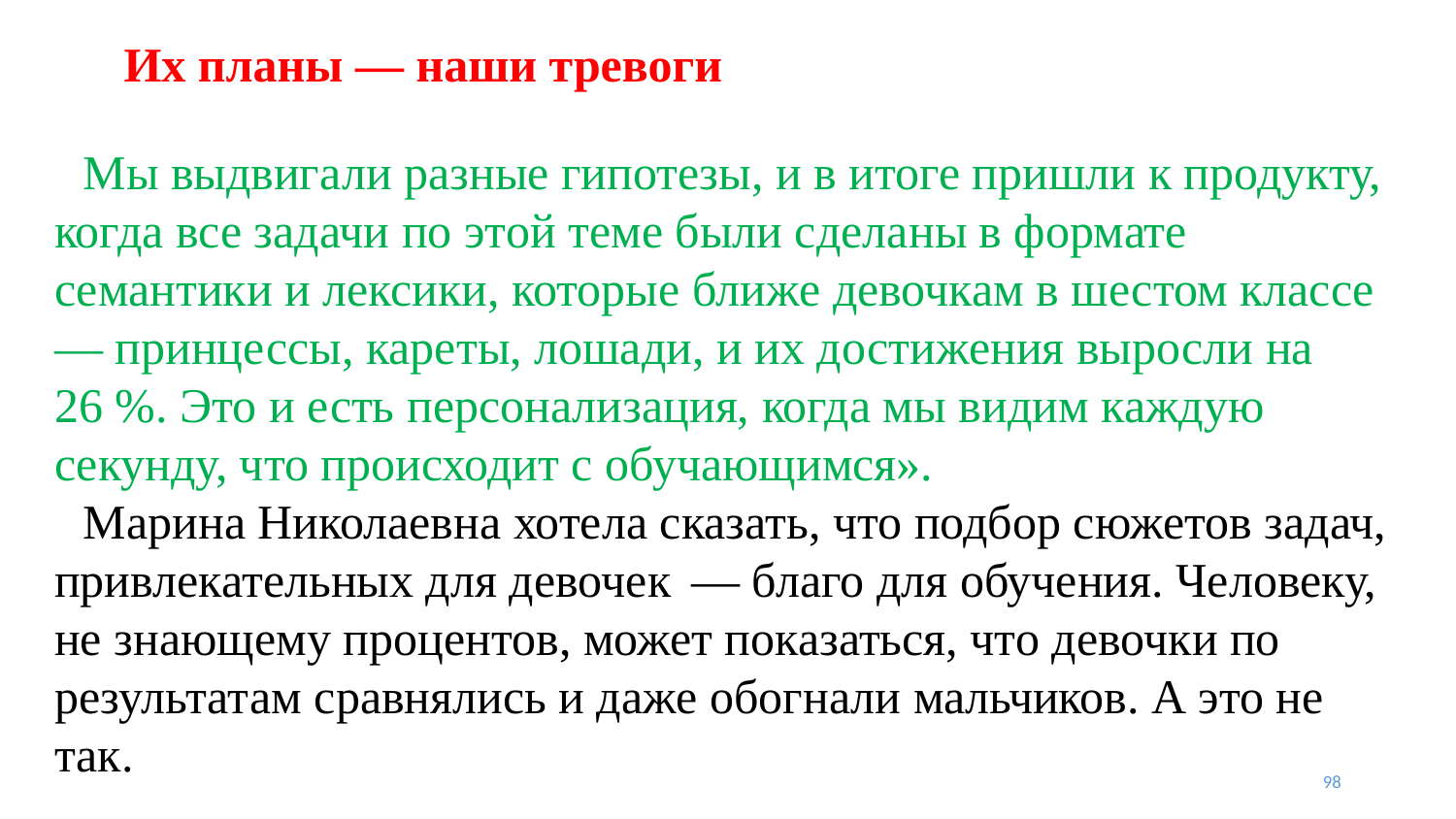

# Их планы — наши тревоги
Мы выдвигали разные гипотезы, и в итоге пришли к продукту, когда все задачи по этой теме были сделаны в формате семантики и лексики, которые ближе девочкам в шестом классе — принцессы, кареты, лошади, и их достижения выросли на
26 %. Это и есть персонализация, когда мы видим каждую секунду, что происходит с обучающимся».
Марина Николаевна хотела сказать, что подбор сюжетов задач, привлекательных для девочек  — благо для обучения. Человеку, не знающему процентов, может показаться, что девочки по результатам сравнялись и даже обогнали мальчиков. А это не так.

98